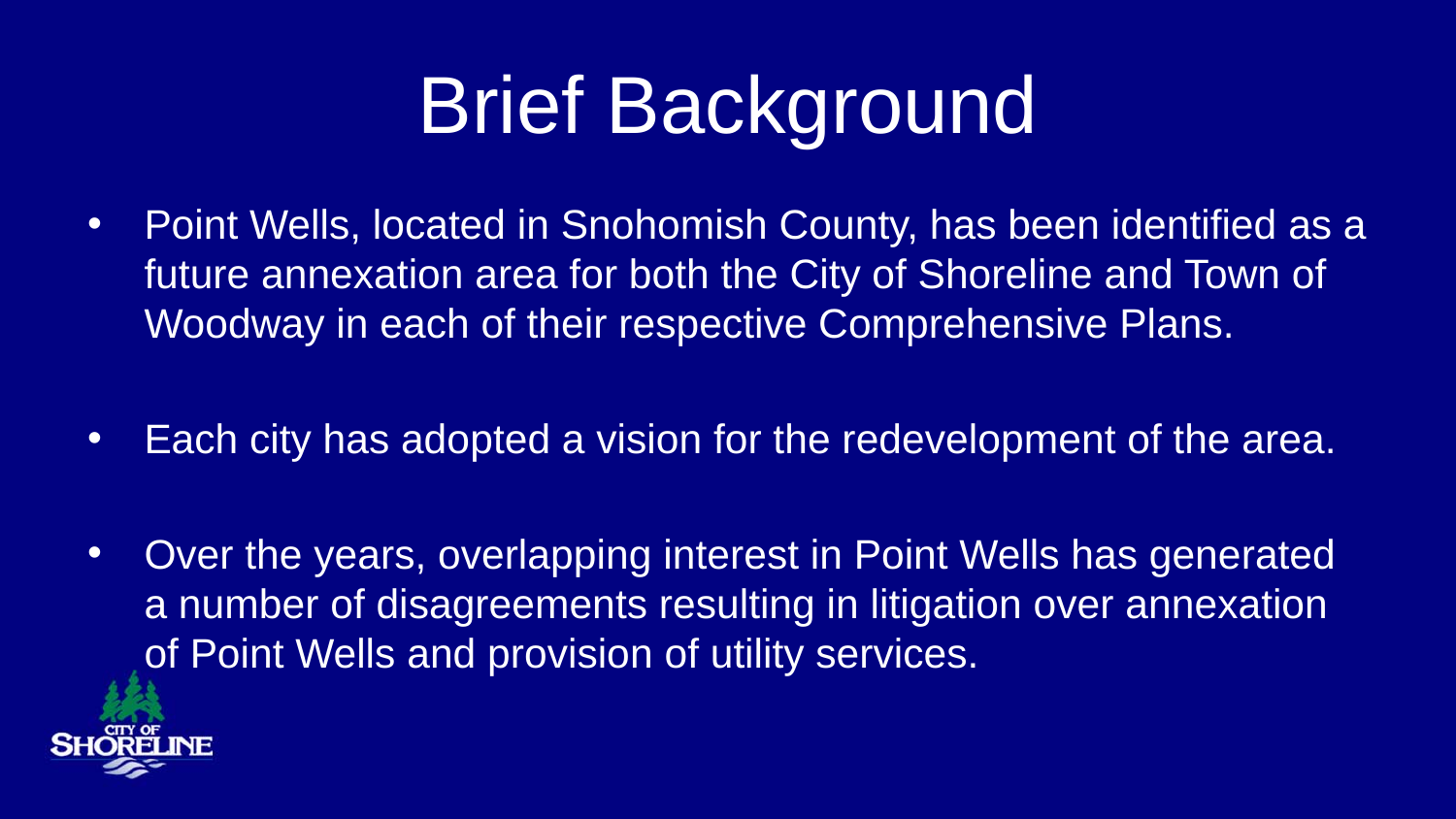

# Brief Background
Point Wells, located in Snohomish County, has been identified as a future annexation area for both the City of Shoreline and Town of Woodway in each of their respective Comprehensive Plans.

Each city has adopted a vision for the redevelopment of the area.

Over the years, overlapping interest in Point Wells has generated a number of disagreements resulting in litigation over annexation of Point Wells and provision of utility services.